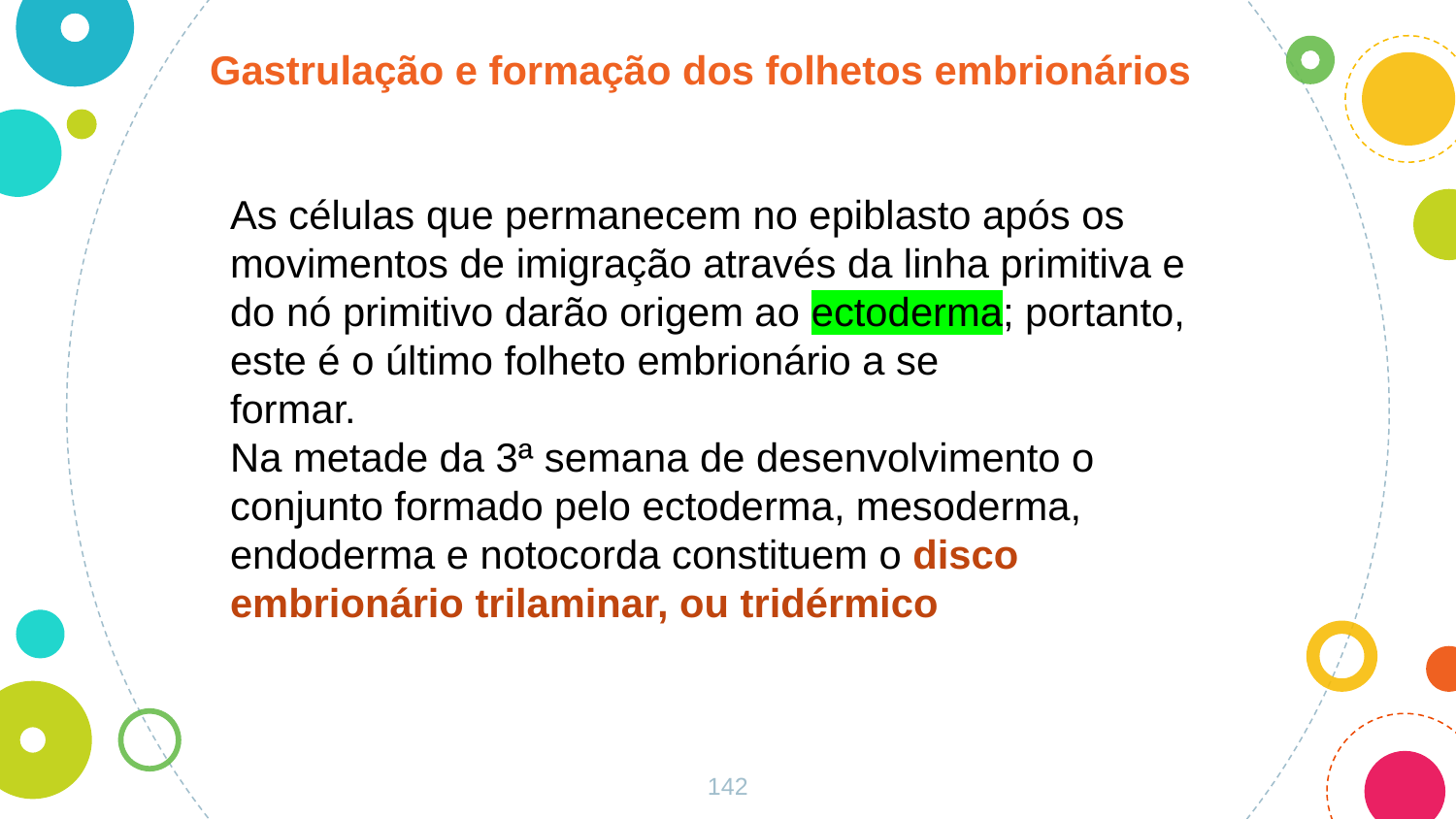

Gastrulação e formação dos folhetos embrionários
As células que permanecem no epiblasto após os movimentos de imigração através da linha primitiva e do nó primitivo darão origem ao ectoderma; portanto,
este é o último folheto embrionário a se
formar.
Na metade da 3ª semana de desenvolvimento o conjunto formado pelo ectoderma, mesoderma, endoderma e notocorda constituem o disco embrionário trilaminar, ou tridérmico

142